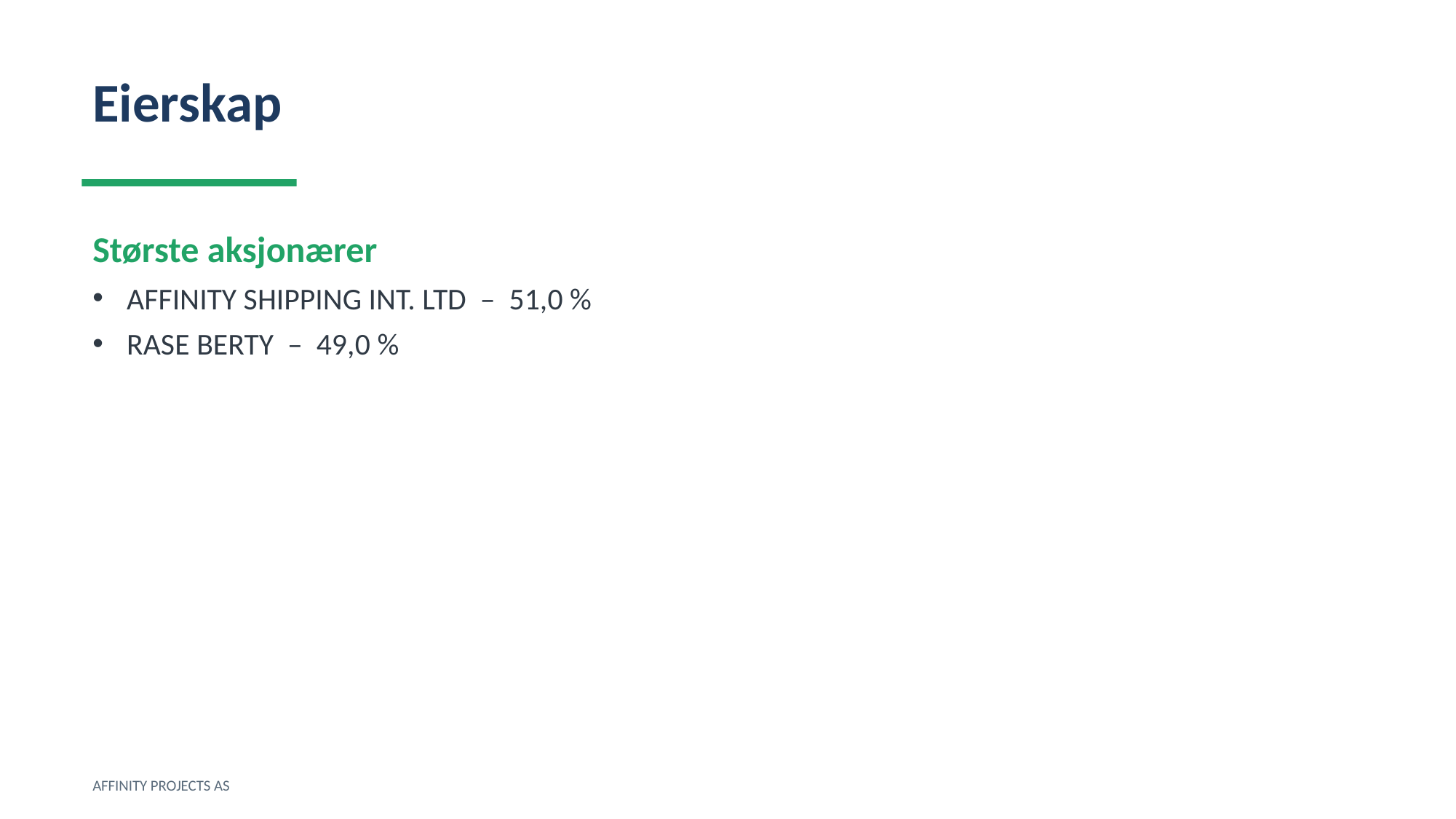

Eierskap

Største aksjonærer
AFFINITY SHIPPING INT. LTD  –  51,0 %
RASE BERTY  –  49,0 %
AFFINITY PROJECTS AS